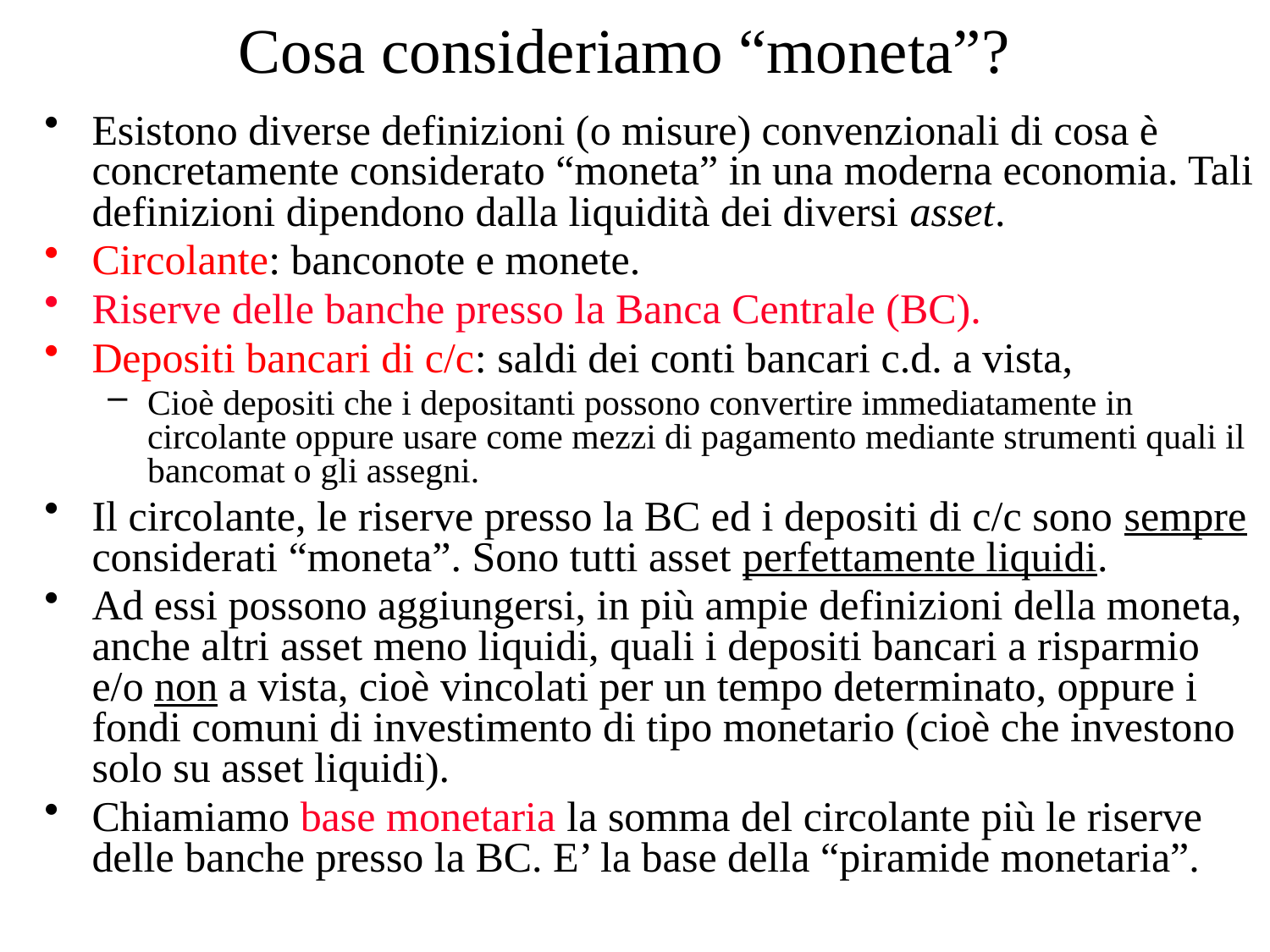

# Cosa consideriamo “moneta”?
Esistono diverse definizioni (o misure) convenzionali di cosa è concretamente considerato “moneta” in una moderna economia. Tali definizioni dipendono dalla liquidità dei diversi asset.
Circolante: banconote e monete.
Riserve delle banche presso la Banca Centrale (BC).
Depositi bancari di c/c: saldi dei conti bancari c.d. a vista,
Cioè depositi che i depositanti possono convertire immediatamente in circolante oppure usare come mezzi di pagamento mediante strumenti quali il bancomat o gli assegni.
Il circolante, le riserve presso la BC ed i depositi di c/c sono sempre considerati “moneta”. Sono tutti asset perfettamente liquidi.
Ad essi possono aggiungersi, in più ampie definizioni della moneta, anche altri asset meno liquidi, quali i depositi bancari a risparmio e/o non a vista, cioè vincolati per un tempo determinato, oppure i fondi comuni di investimento di tipo monetario (cioè che investono solo su asset liquidi).
Chiamiamo base monetaria la somma del circolante più le riserve delle banche presso la BC. E’ la base della “piramide monetaria”.